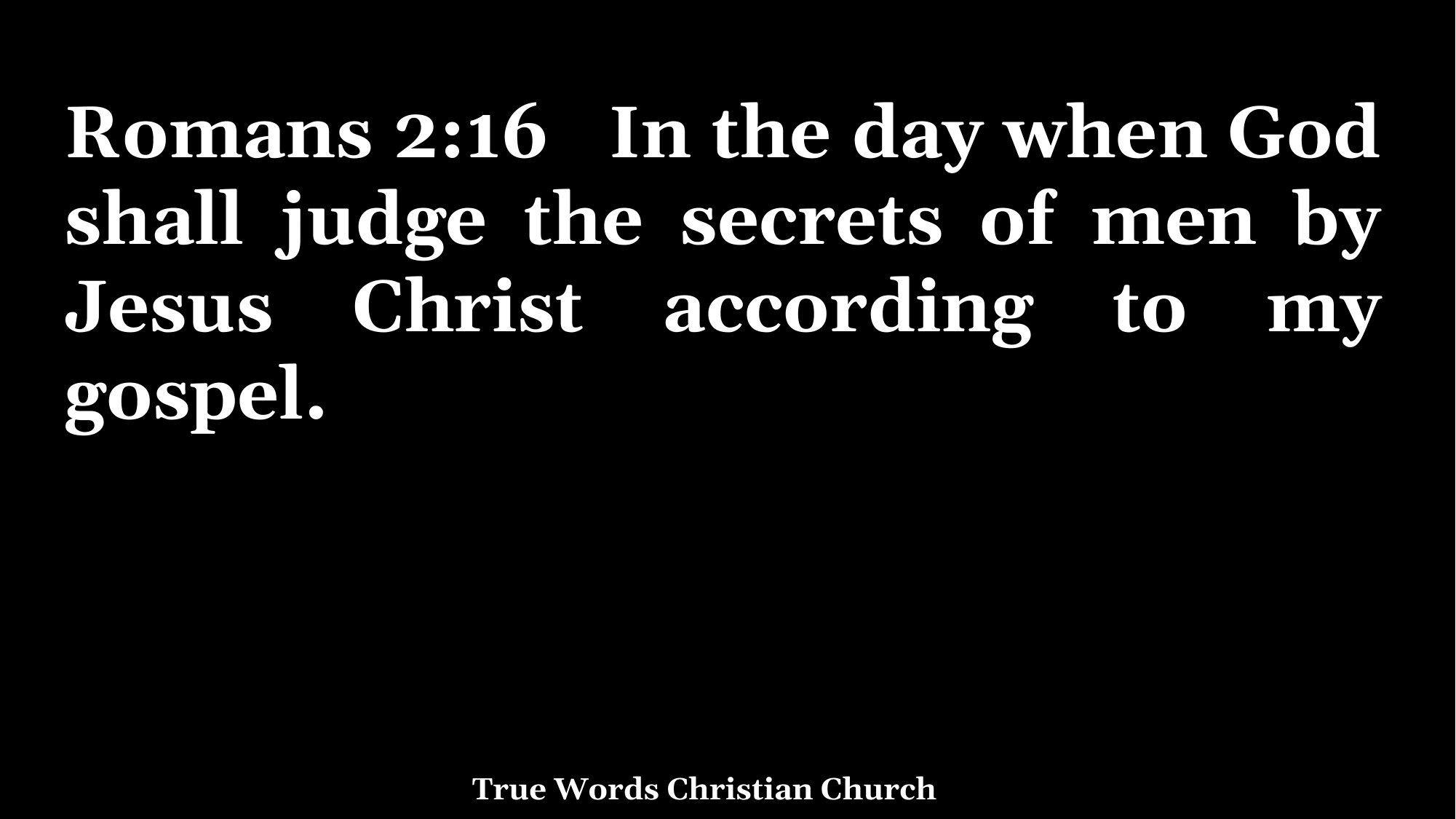

Romans 2:16   In the day when God shall judge the secrets of men by Jesus Christ according to my gospel.
True Words Christian Church